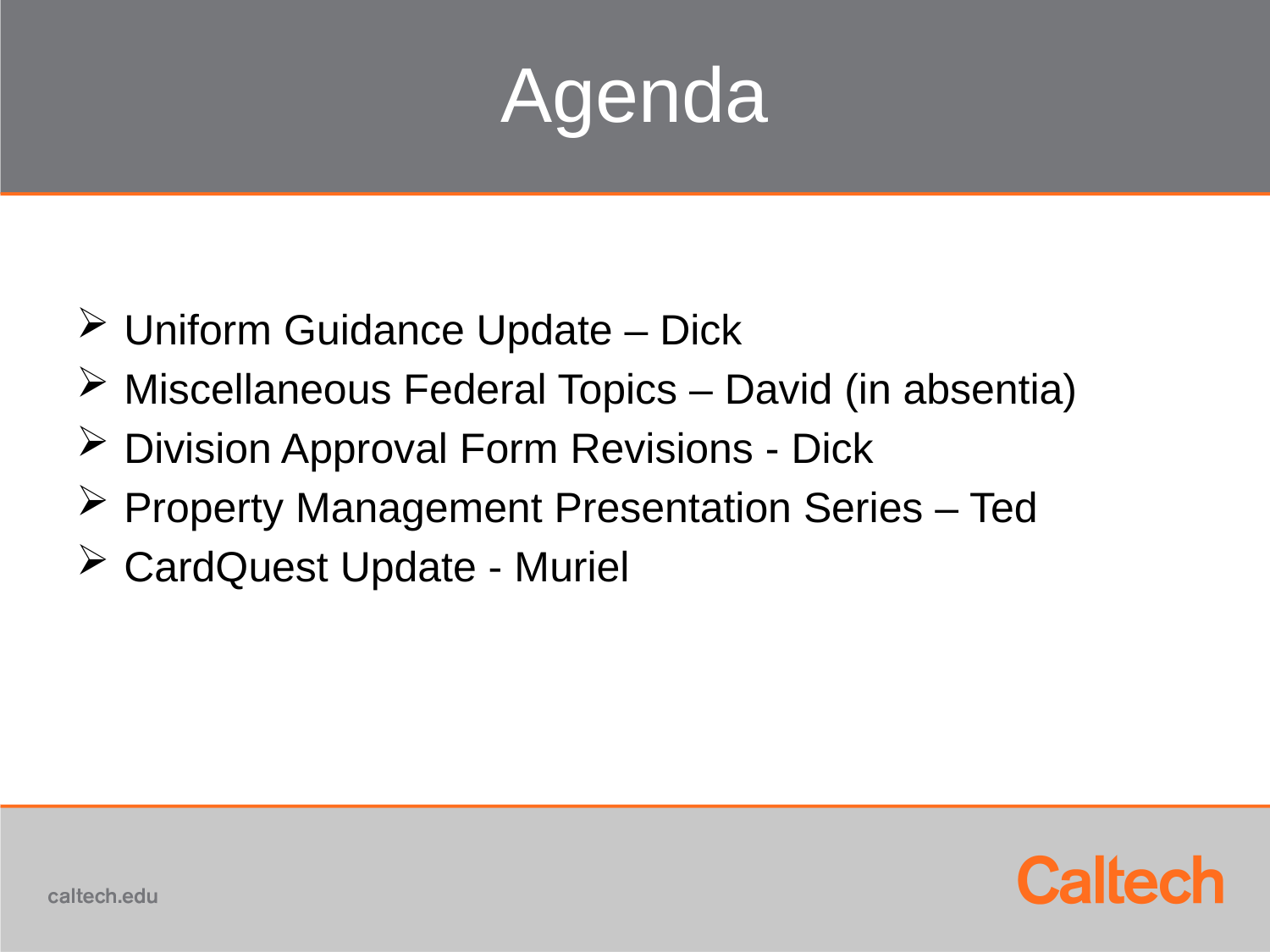

# Agenda
Uniform Guidance Update – Dick
Miscellaneous Federal Topics – David (in absentia)
Division Approval Form Revisions - Dick
Property Management Presentation Series – Ted
CardQuest Update - Muriel